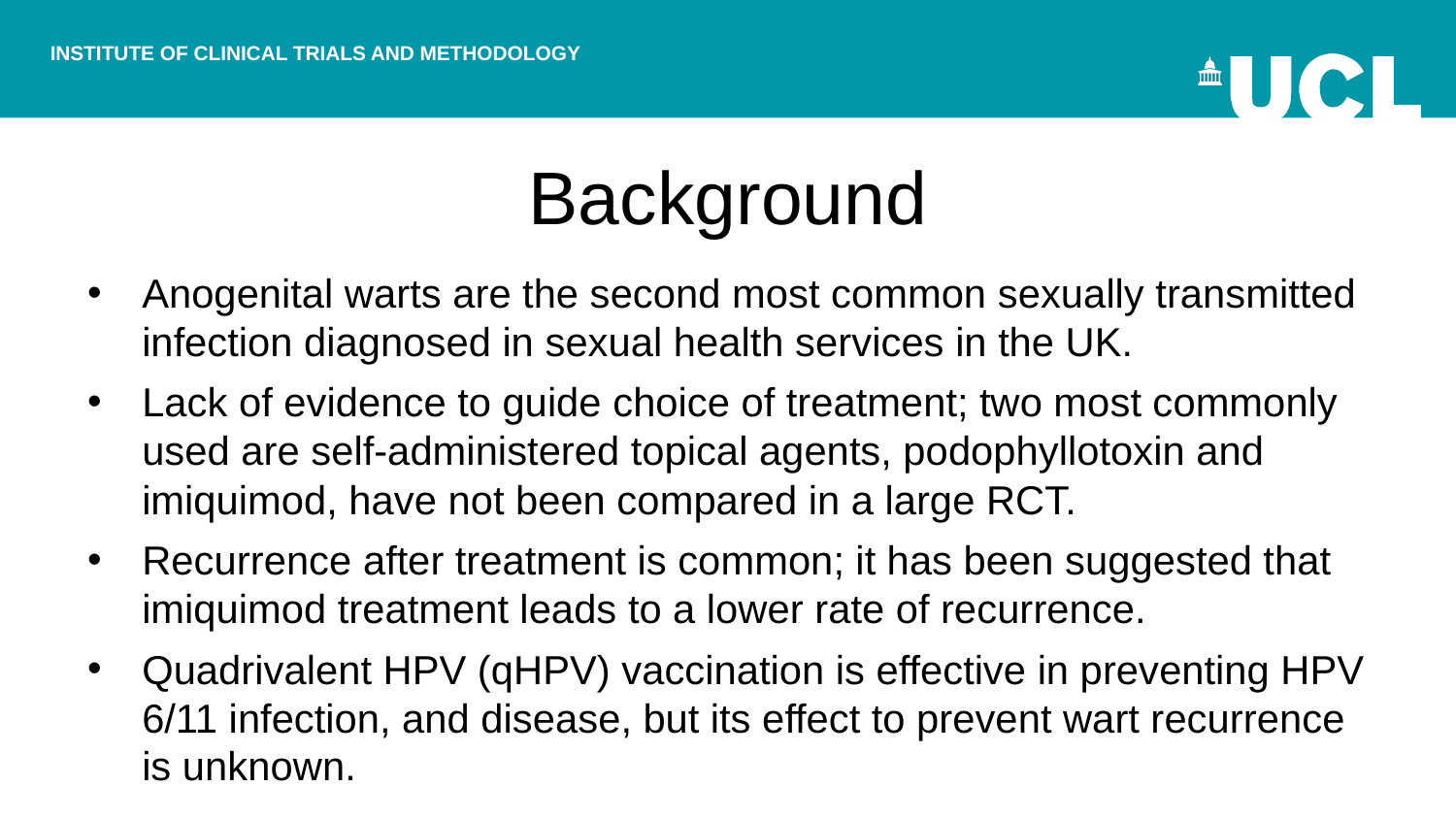

# Background
Anogenital warts are the second most common sexually transmitted infection diagnosed in sexual health services in the UK.
Lack of evidence to guide choice of treatment; two most commonly used are self-administered topical agents, podophyllotoxin and imiquimod, have not been compared in a large RCT.
Recurrence after treatment is common; it has been suggested that imiquimod treatment leads to a lower rate of recurrence.
Quadrivalent HPV (qHPV) vaccination is effective in preventing HPV 6/11 infection, and disease, but its effect to prevent wart recurrence is unknown.